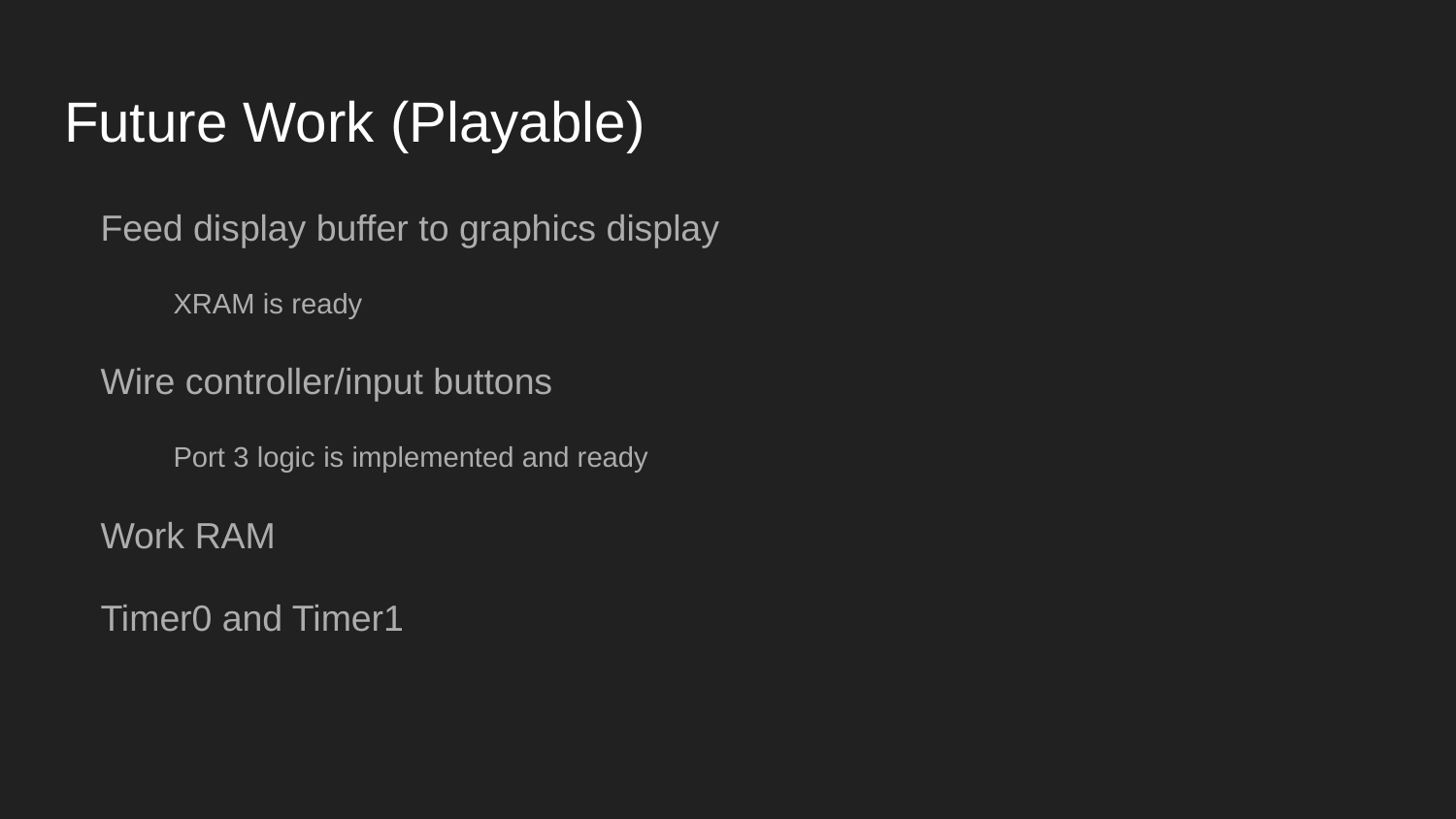

# Future Work (Playable)
Feed display buffer to graphics display
XRAM is ready
Wire controller/input buttons
Port 3 logic is implemented and ready
Work RAM
Timer0 and Timer1